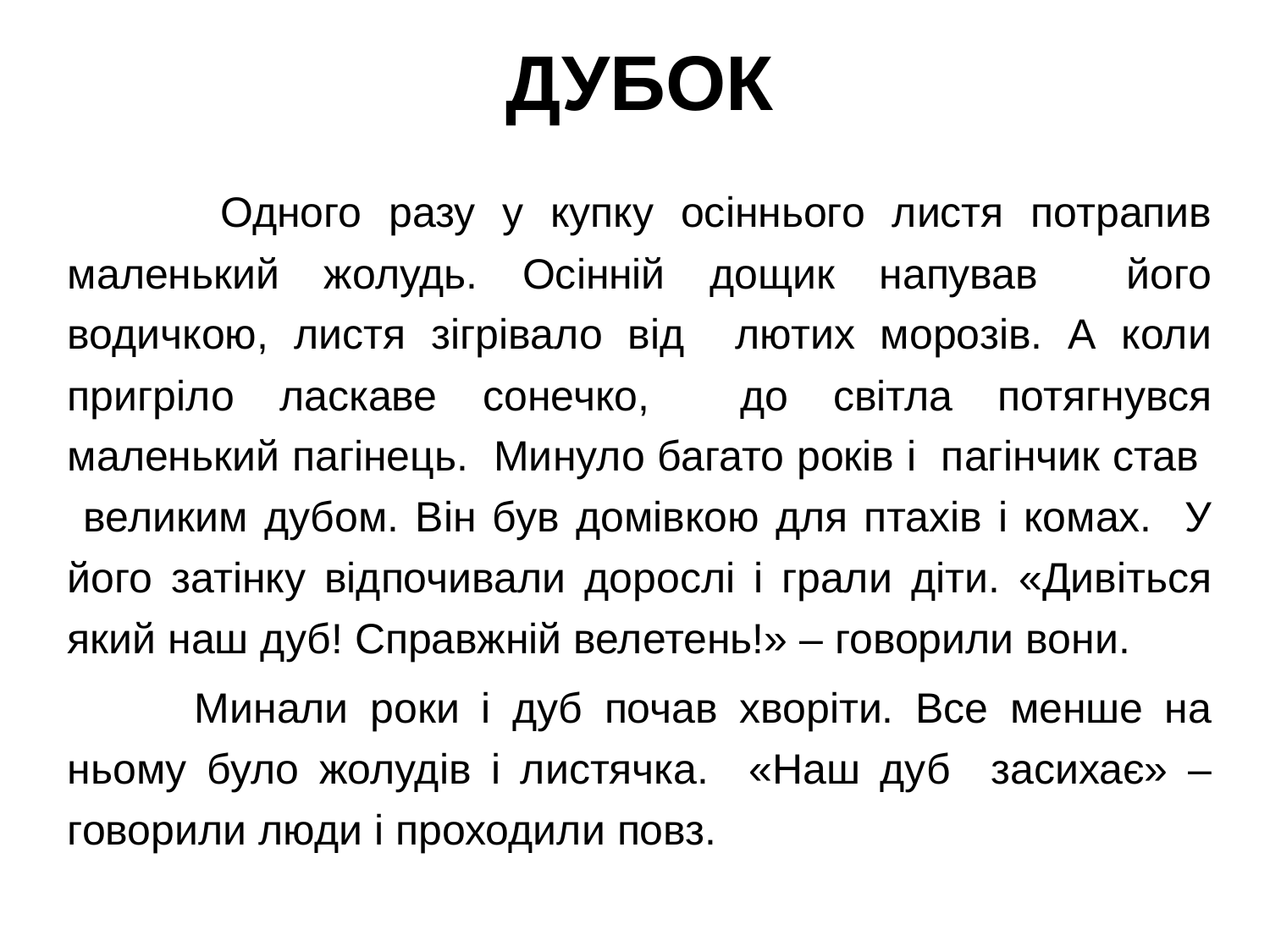

# ДУБОК
	 Одного разу у купку осіннього листя потрапив маленький жолудь. Осінній дощик напував  його водичкою, листя зігрівало від  лютих морозів. А коли пригріло ласкаве сонечко,  до світла потягнувся маленький пагінець.  Минуло багато років і  пагінчик став   великим дубом. Він був домівкою для птахів і комах.  У його затінку відпочивали дорослі і грали діти. «Дивіться який наш дуб! Справжній велетень!» – говорили вони.
	Минали роки і дуб почав хворіти. Все менше на ньому було жолудів і листячка.  «Наш дуб  засихає» – говорили люди і проходили повз.